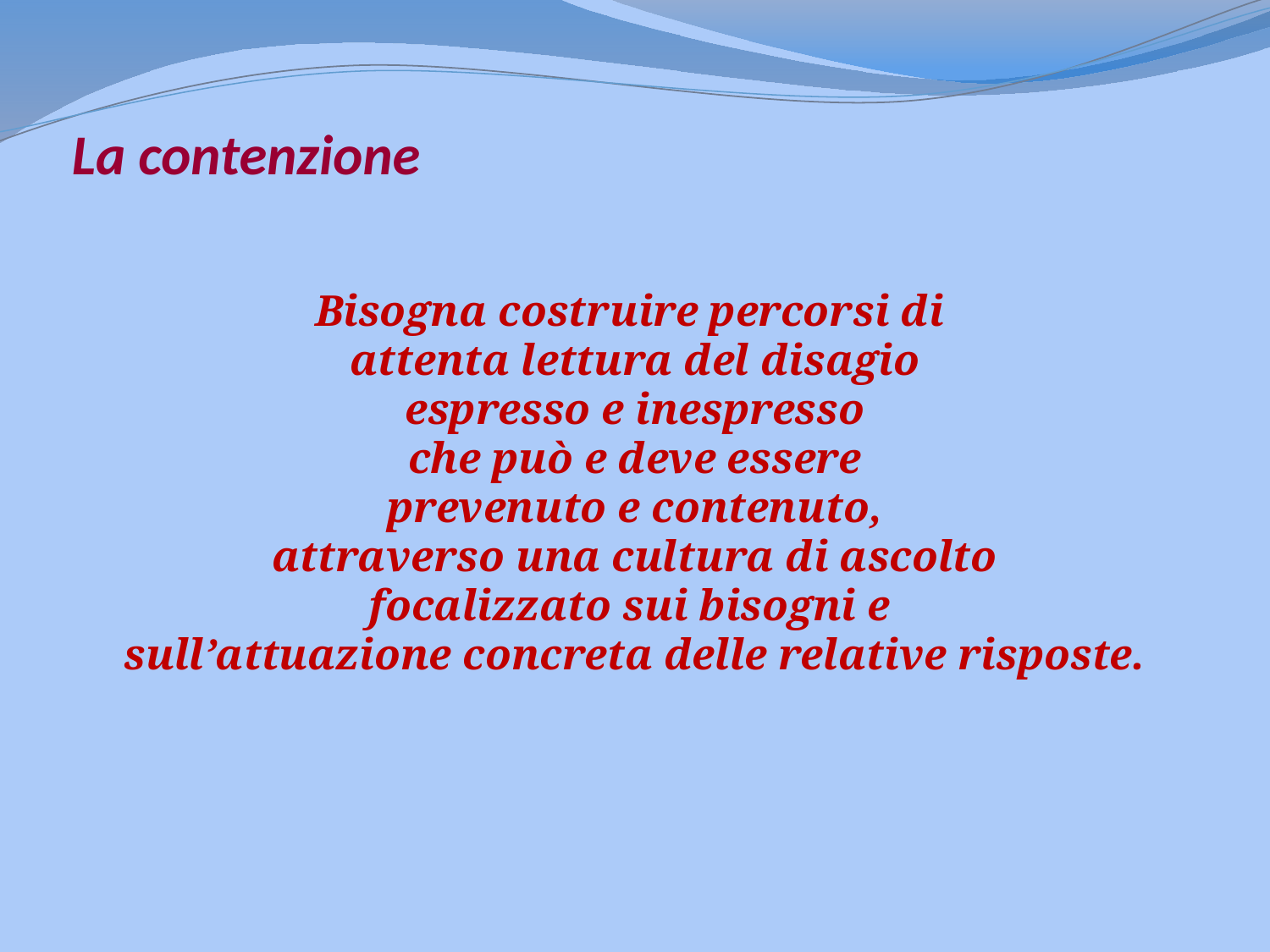

La contenzione

Bisogna costruire percorsi di
attenta lettura del disagio
espresso e inespresso
che può e deve essere
prevenuto e contenuto,
attraverso una cultura di ascolto
focalizzato sui bisogni e
sull’attuazione concreta delle relative risposte.